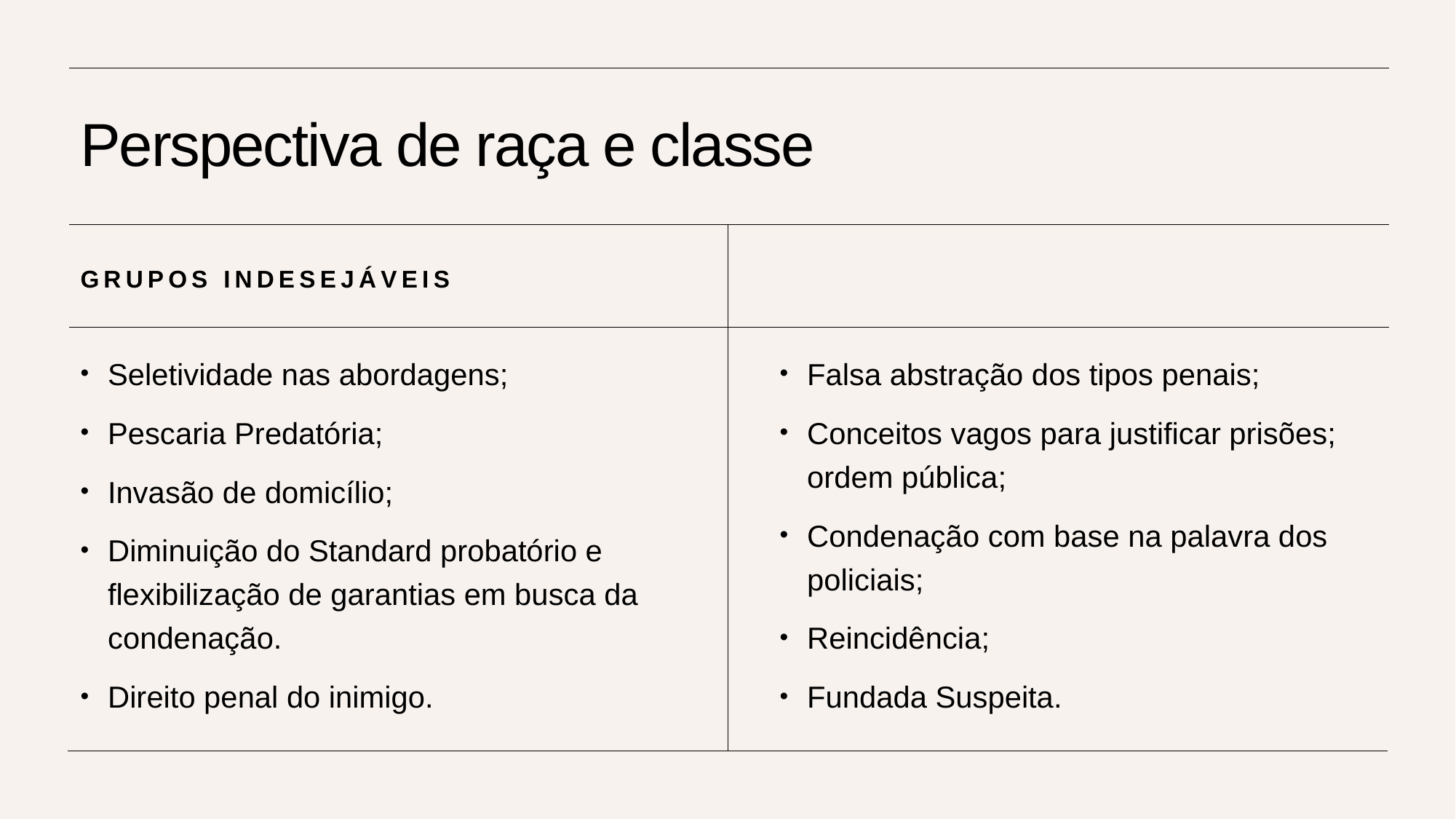

# Perspectiva de raça e classe
Grupos Indesejáveis

Seletividade nas abordagens;
Pescaria Predatória;
Invasão de domicílio;
Diminuição do Standard probatório e flexibilização de garantias em busca da condenação.
Direito penal do inimigo.

Falsa abstração dos tipos penais;
Conceitos vagos para justificar prisões; ordem pública;
Condenação com base na palavra dos policiais;
Reincidência;
Fundada Suspeita.